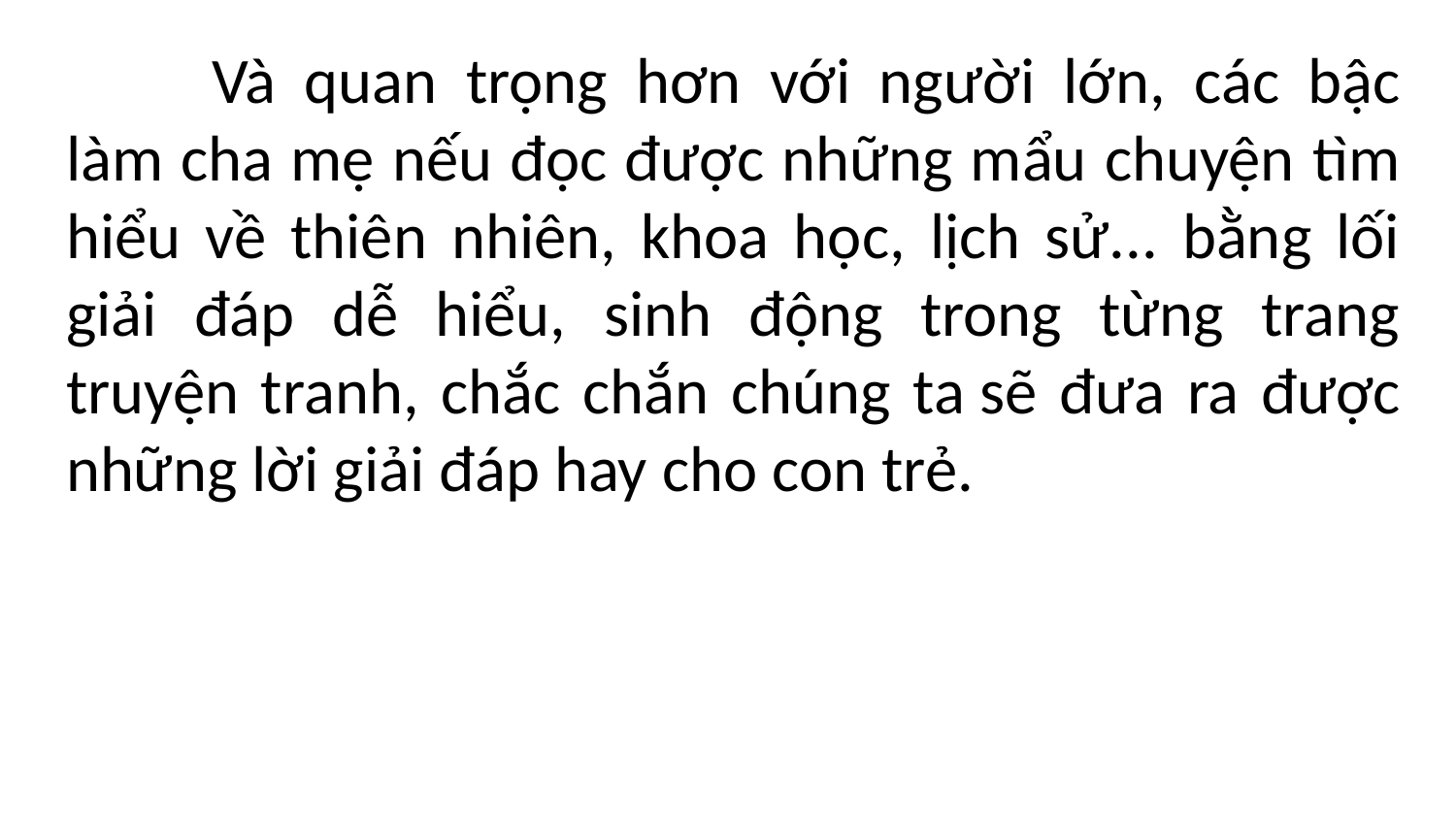

Và quan trọng hơn với người lớn, các bậc làm cha mẹ nếu đọc được những mẩu chuyện tìm hiểu về thiên nhiên, khoa học, lịch sử... bằng lối giải đáp dễ hiểu, sinh động trong từng trang truyện tranh, chắc chắn chúng ta sẽ đưa ra được những lời giải đáp hay cho con trẻ.